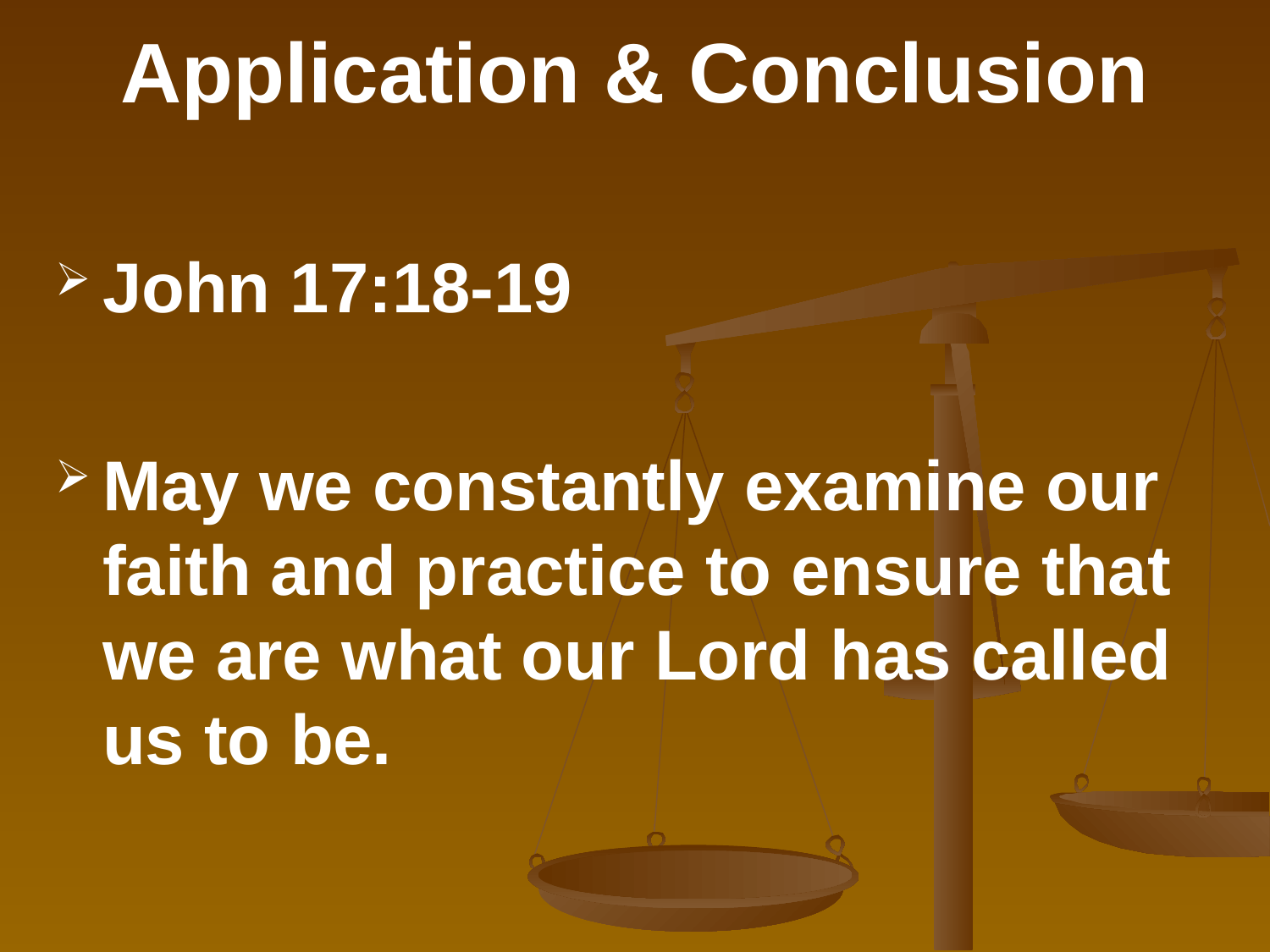

# Application & Conclusion

John 17:18-19

May we constantly examine our faith and practice to ensure that we are what our Lord has called us to be.